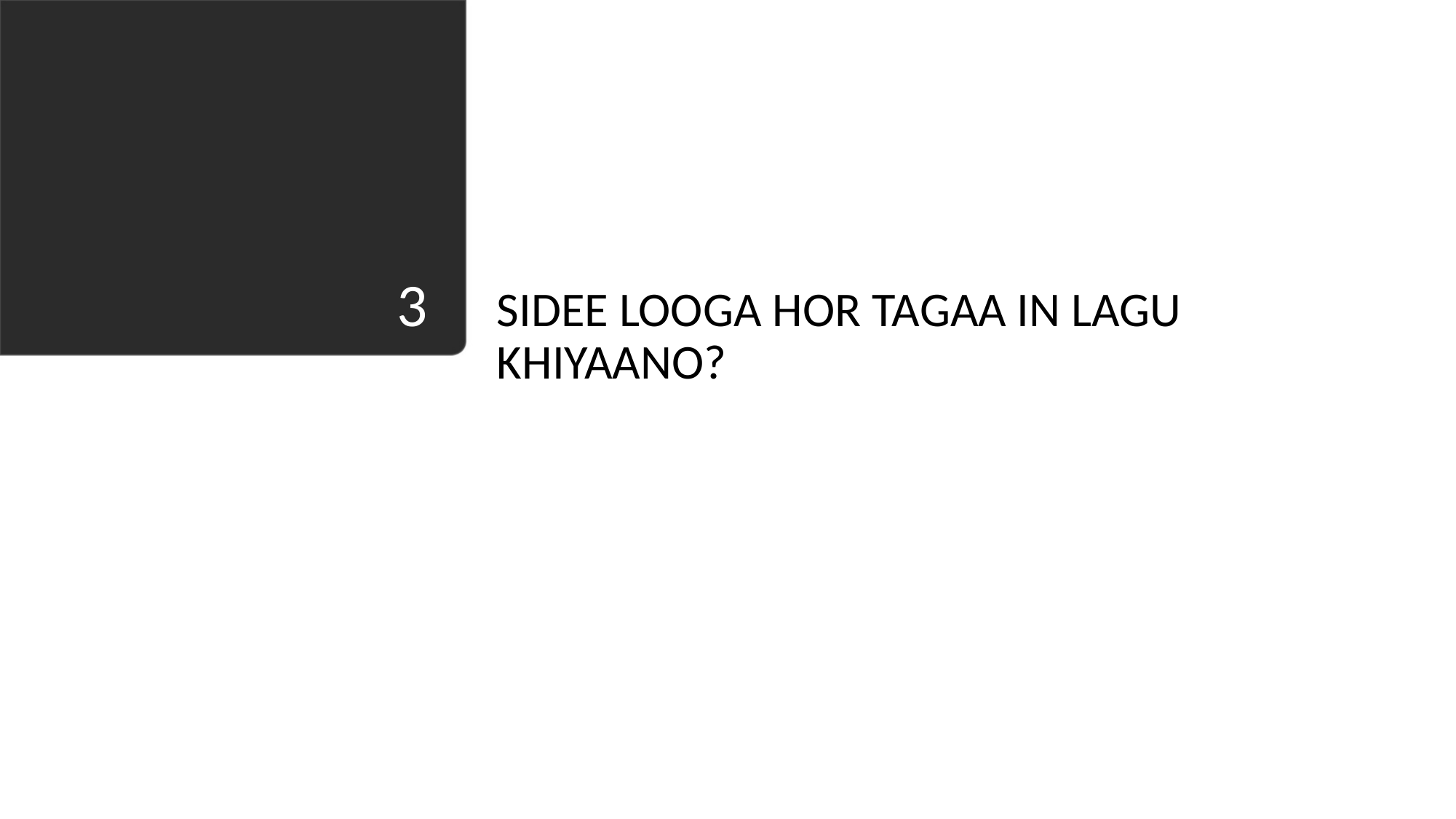

SIDEE LOOGA HOR TAGAA IN LAGU KHIYAANO?
# 3